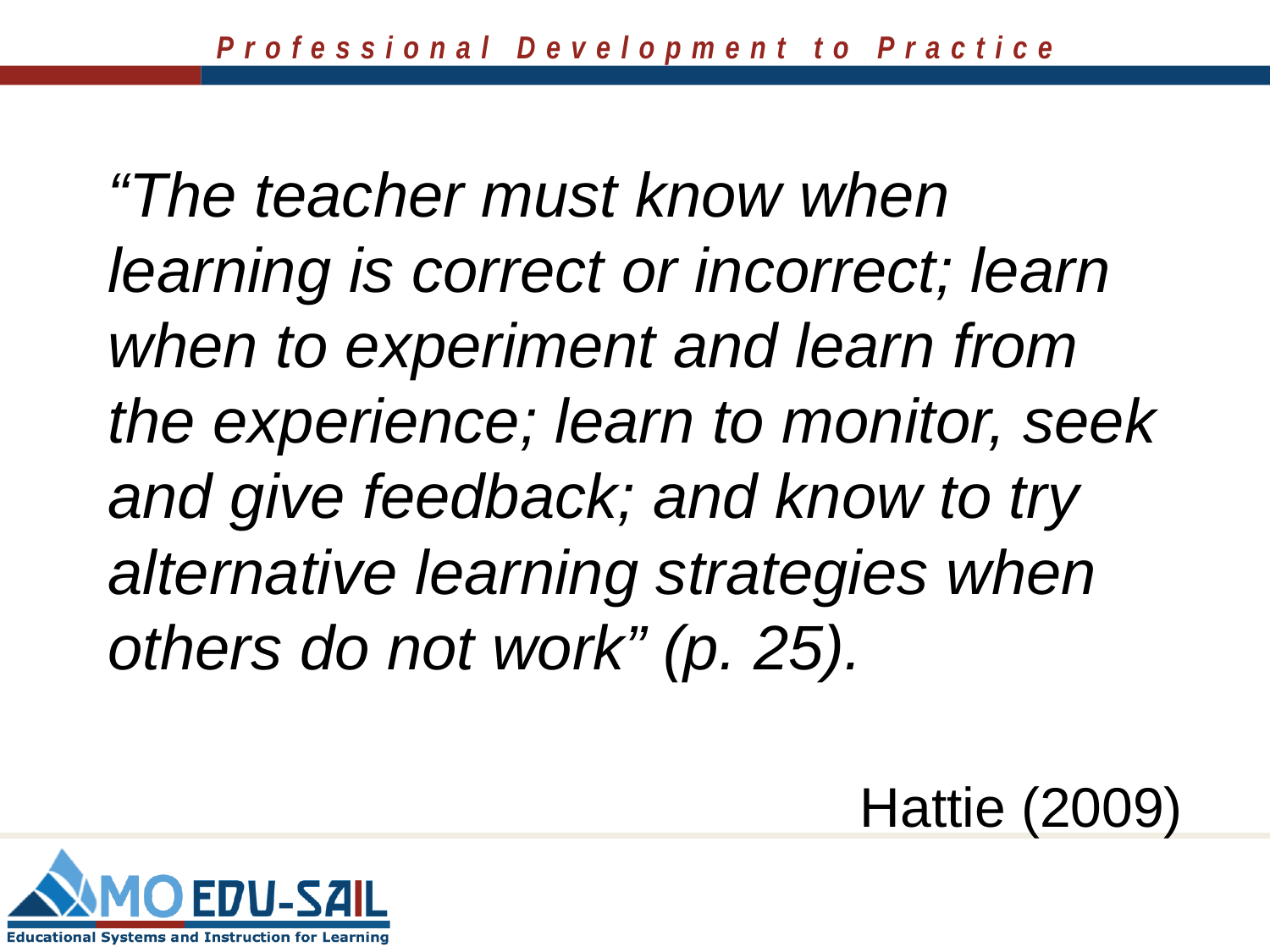

“The teacher must know when learning is correct or incorrect; learn when to experiment and learn from the experience; learn to monitor, seek and give feedback; and know to try alternative learning strategies when others do not work” (p. 25).

Hattie (2009)